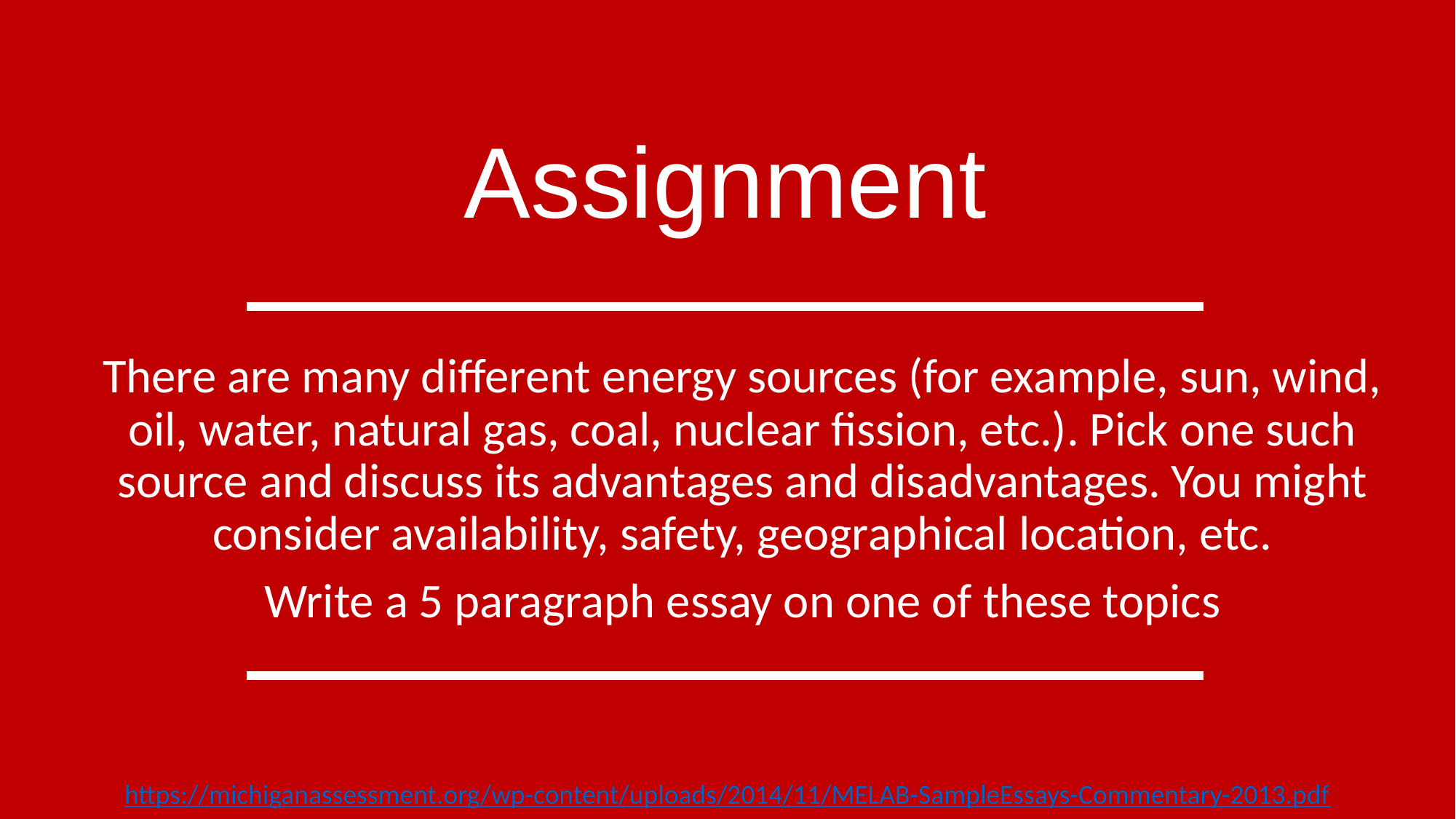

Assignment
There are many different energy sources (for example, sun, wind, oil, water, natural gas, coal, nuclear fission, etc.). Pick one such source and discuss its advantages and disadvantages. You might consider availability, safety, geographical location, etc.
Write a 5 paragraph essay on one of these topics
https://michiganassessment.org/wp-content/uploads/2014/11/MELAB-SampleEssays-Commentary-2013.pdf